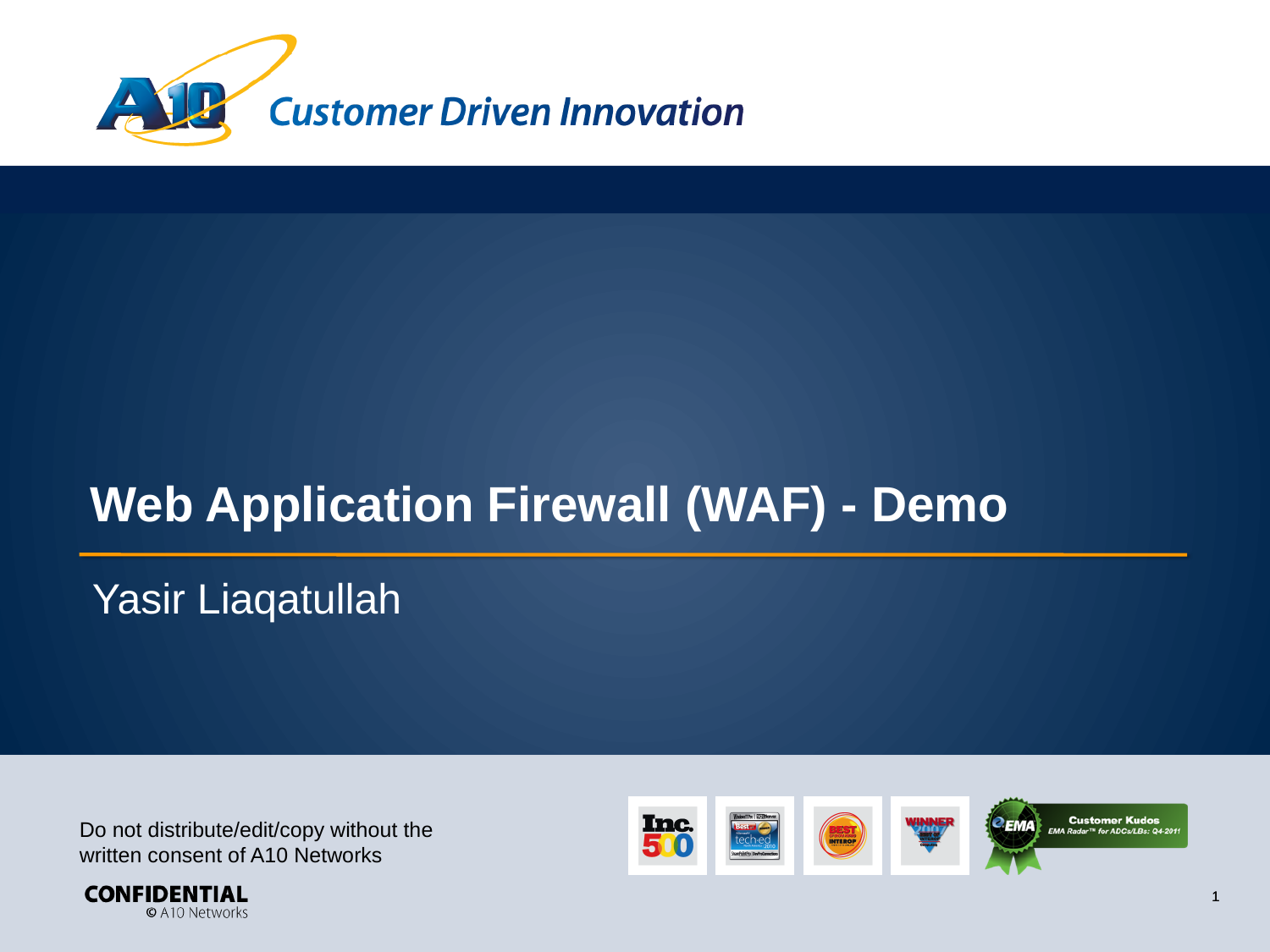

# Web Application Firewall (WAF) - Demo
Yasir Liaqatullah